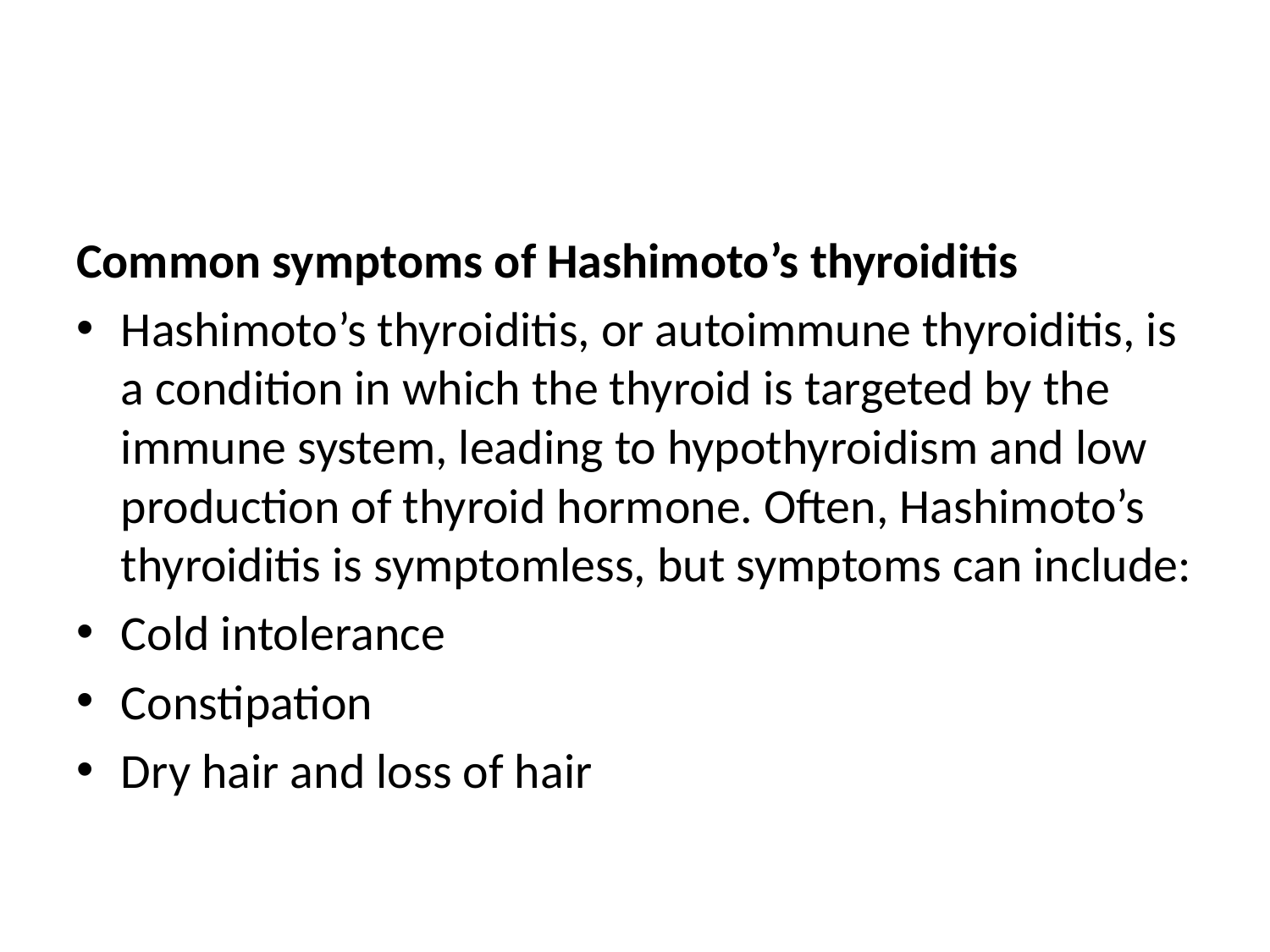

#
Common symptoms of Hashimoto’s thyroiditis
Hashimoto’s thyroiditis, or autoimmune thyroiditis, is a condition in which the thyroid is targeted by the immune system, leading to hypothyroidism and low production of thyroid hormone. Often, Hashimoto’s thyroiditis is symptomless, but symptoms can include:
Cold intolerance
Constipation
Dry hair and loss of hair